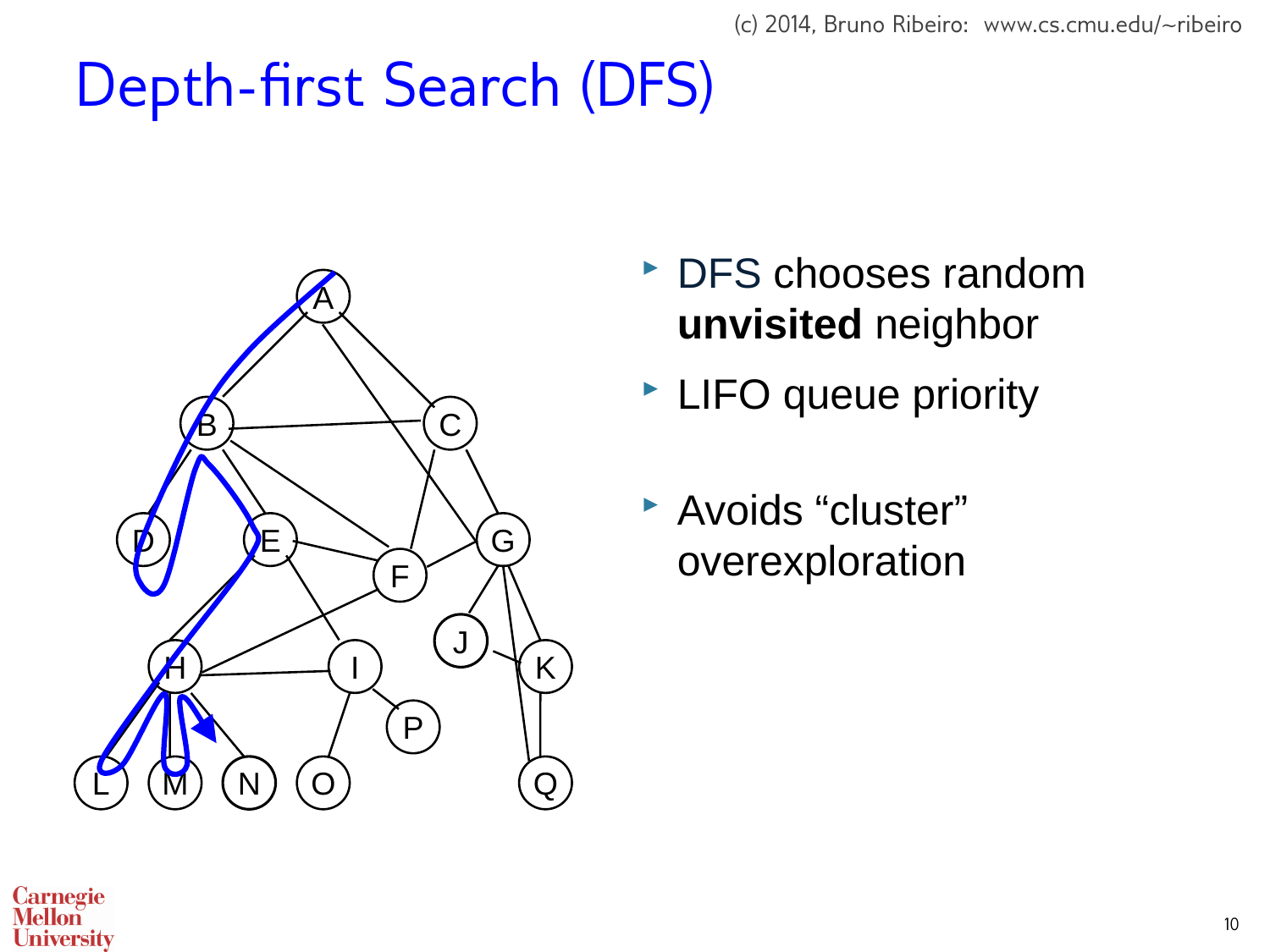

# Depth-first Search (DFS)
DFS chooses random unvisited neighbor
LIFO queue priority

Avoids “cluster” overexploration

A

B
C

D
E
G

F

J
H
I
K

P
L
M
N
O
Q

10